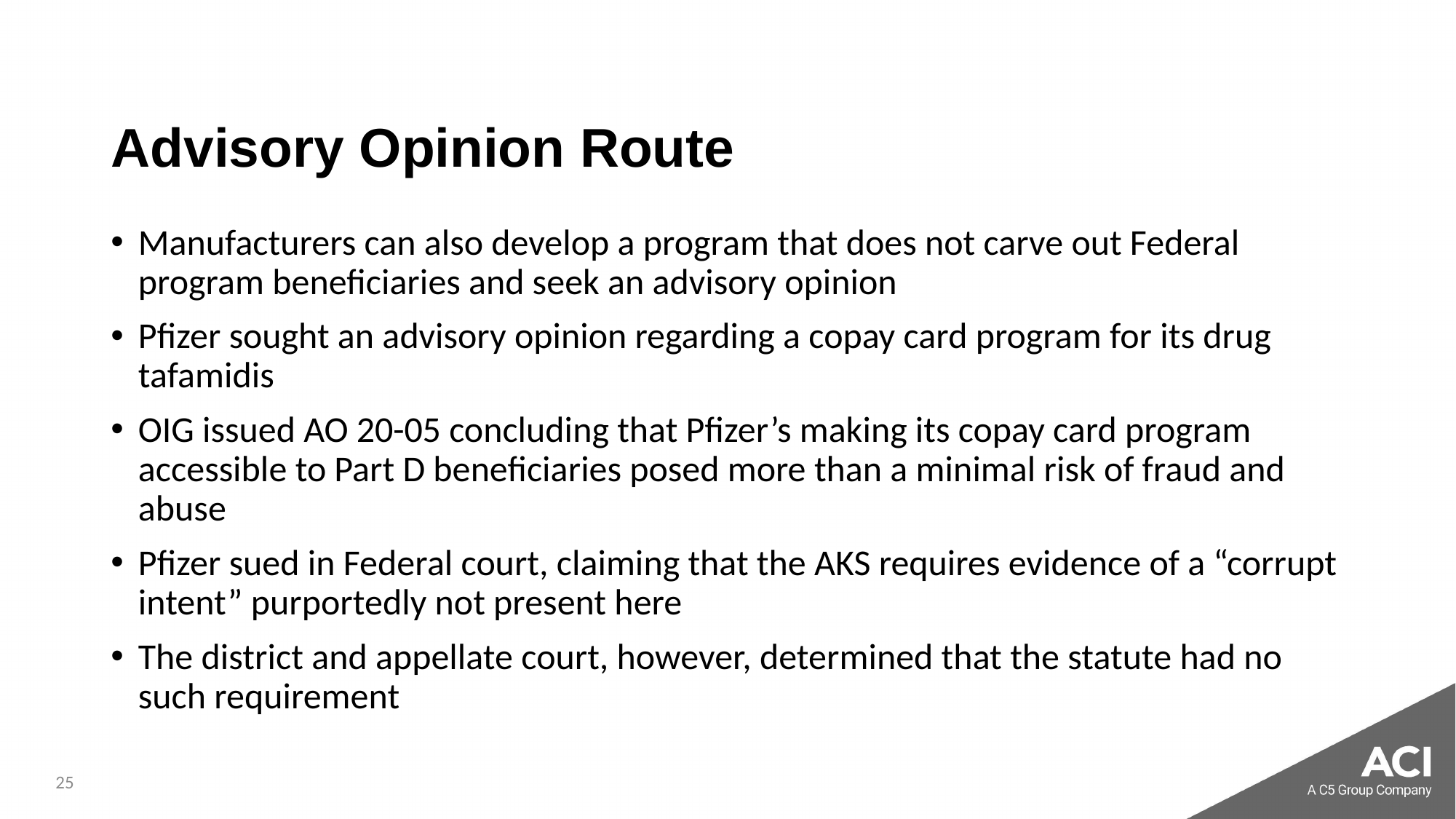

# Advisory Opinion Route
Manufacturers can also develop a program that does not carve out Federal program beneficiaries and seek an advisory opinion
Pfizer sought an advisory opinion regarding a copay card program for its drug tafamidis
OIG issued AO 20-05 concluding that Pfizer’s making its copay card program accessible to Part D beneficiaries posed more than a minimal risk of fraud and abuse
Pfizer sued in Federal court, claiming that the AKS requires evidence of a “corrupt intent” purportedly not present here
The district and appellate court, however, determined that the statute had no such requirement
25